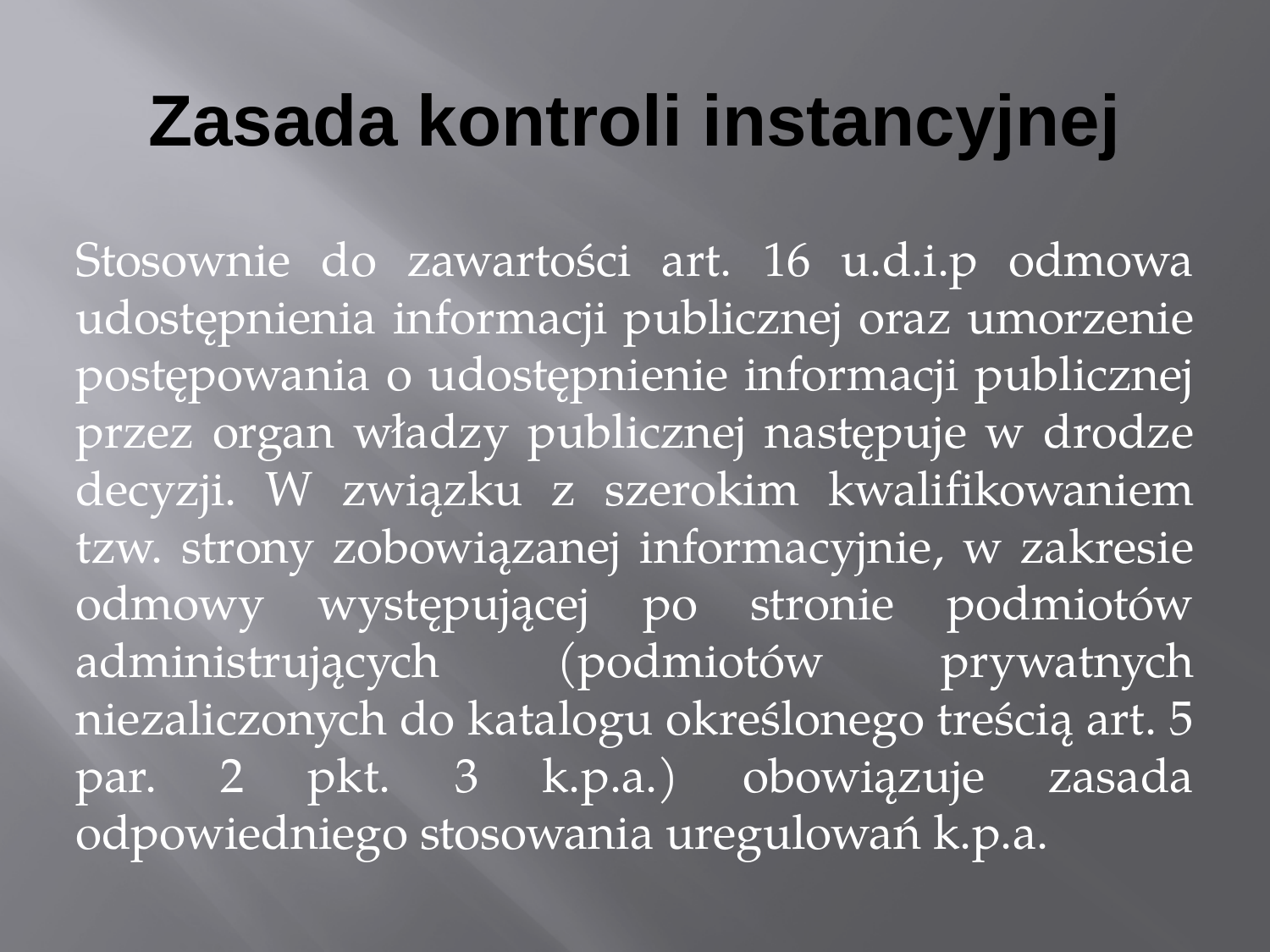

# Zasada kontroli instancyjnej
Stosownie do zawartości art. 16 u.d.i.p odmowa udostępnienia informacji publicznej oraz umorzenie postępowania o udostępnienie informacji publicznej przez organ władzy publicznej następuje w drodze decyzji. W związku z szerokim kwalifikowaniem tzw. strony zobowiązanej informacyjnie, w zakresie odmowy występującej po stronie podmiotów administrujących (podmiotów prywatnych niezaliczonych do katalogu określonego treścią art. 5 par. 2 pkt. 3 k.p.a.) obowiązuje zasada odpowiedniego stosowania uregulowań k.p.a.